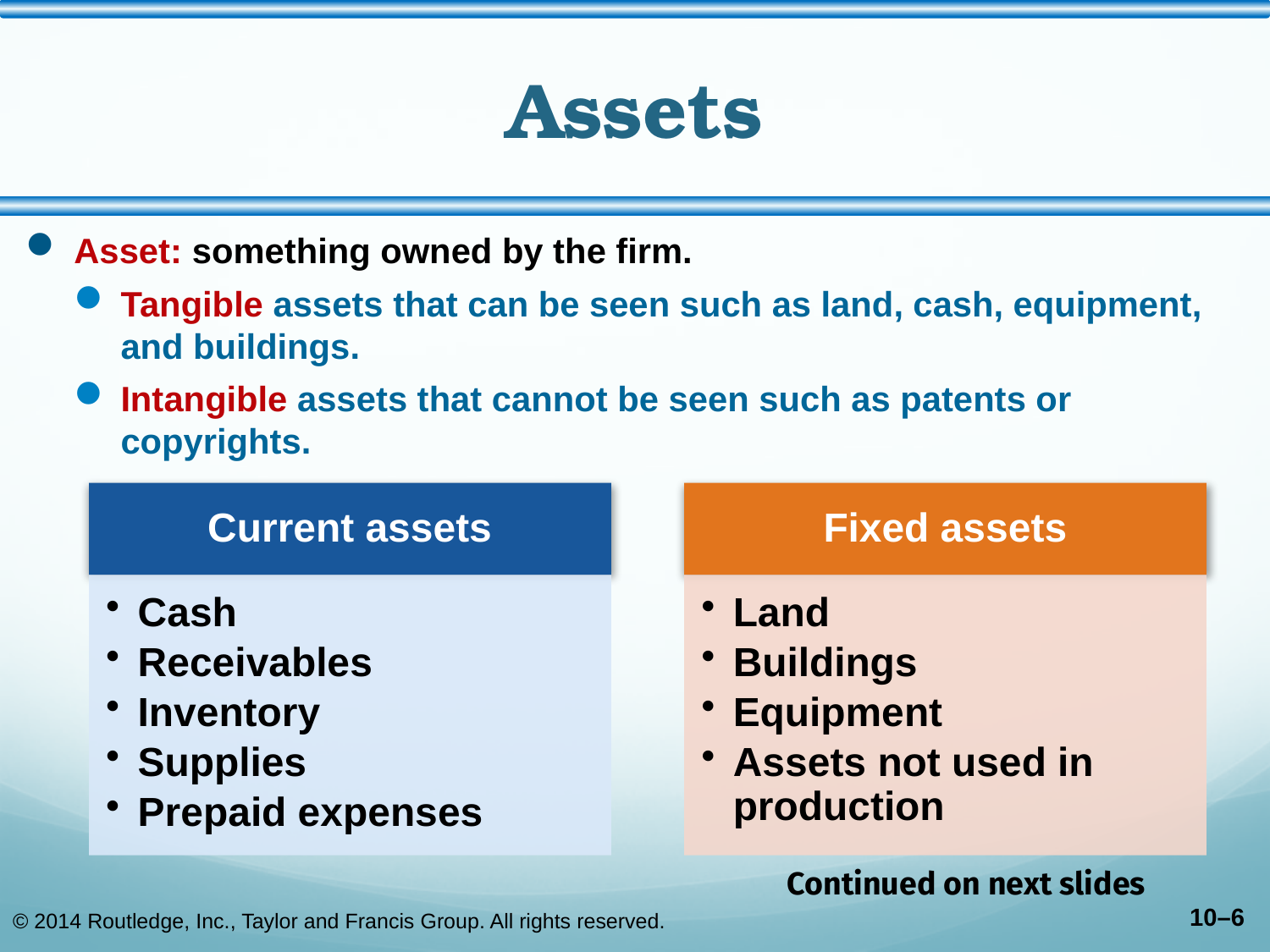

# Assets
Asset: something owned by the firm.
Tangible assets that can be seen such as land, cash, equipment, and buildings.
Intangible assets that cannot be seen such as patents or copyrights.
Current assets
Cash
Receivables
Inventory
Supplies
Prepaid expenses
Fixed assets
Land
Buildings
Equipment
Assets not used in production
Continued on next slides
© 2014 Routledge, Inc., Taylor and Francis Group. All rights reserved.
10–6